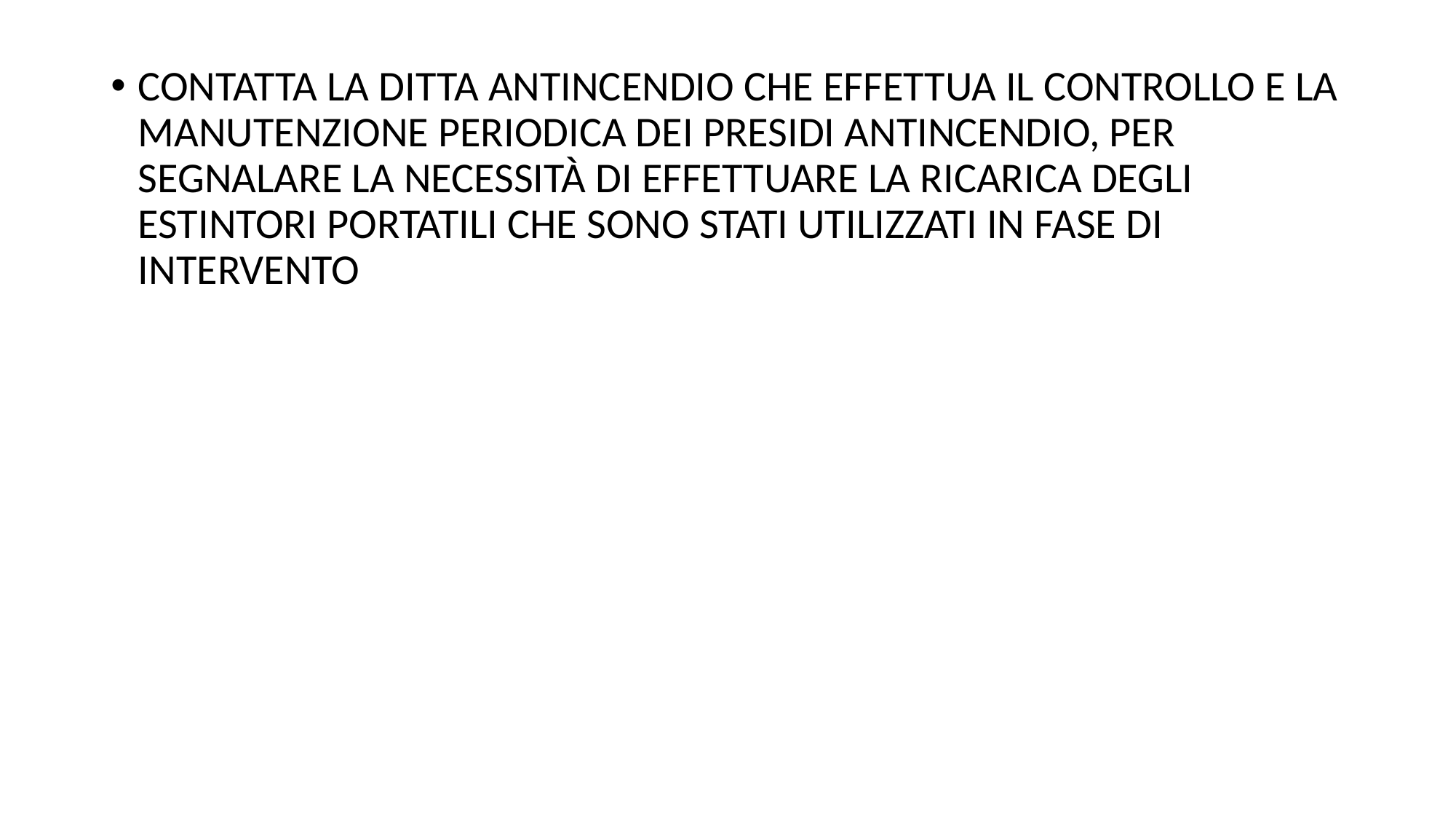

CONTATTA LA DITTA ANTINCENDIO CHE EFFETTUA IL CONTROLLO E LA MANUTENZIONE PERIODICA DEI PRESIDI ANTINCENDIO, PER SEGNALARE LA NECESSITÀ DI EFFETTUARE LA RICARICA DEGLI ESTINTORI PORTATILI CHE SONO STATI UTILIZZATI IN FASE DI INTERVENTO